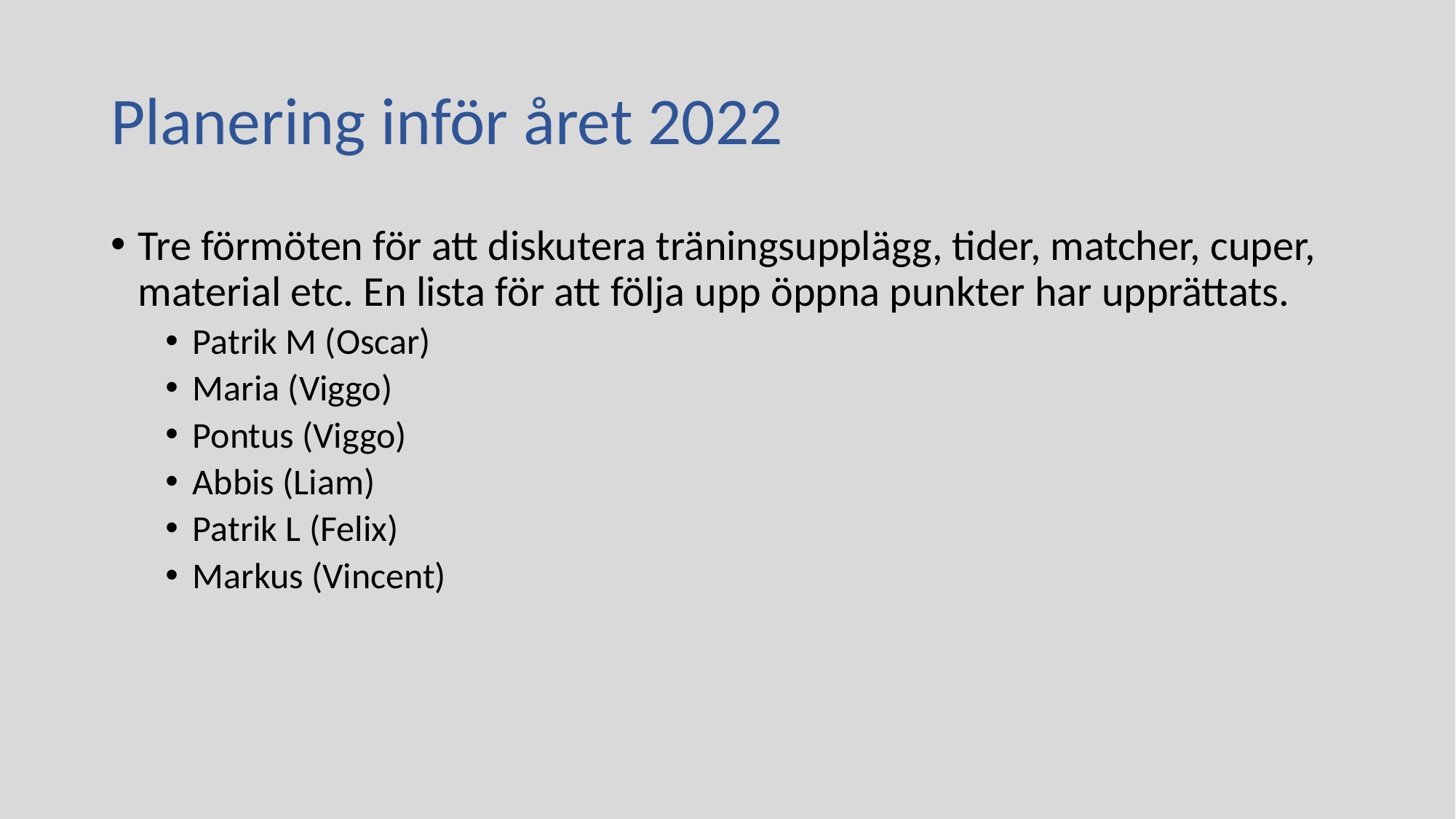

# Planering inför året 2022
Tre förmöten för att diskutera träningsupplägg, tider, matcher, cuper, material etc. En lista för att följa upp öppna punkter har upprättats.
Patrik M (Oscar)
Maria (Viggo)
Pontus (Viggo)
Abbis (Liam)
Patrik L (Felix)
Markus (Vincent)